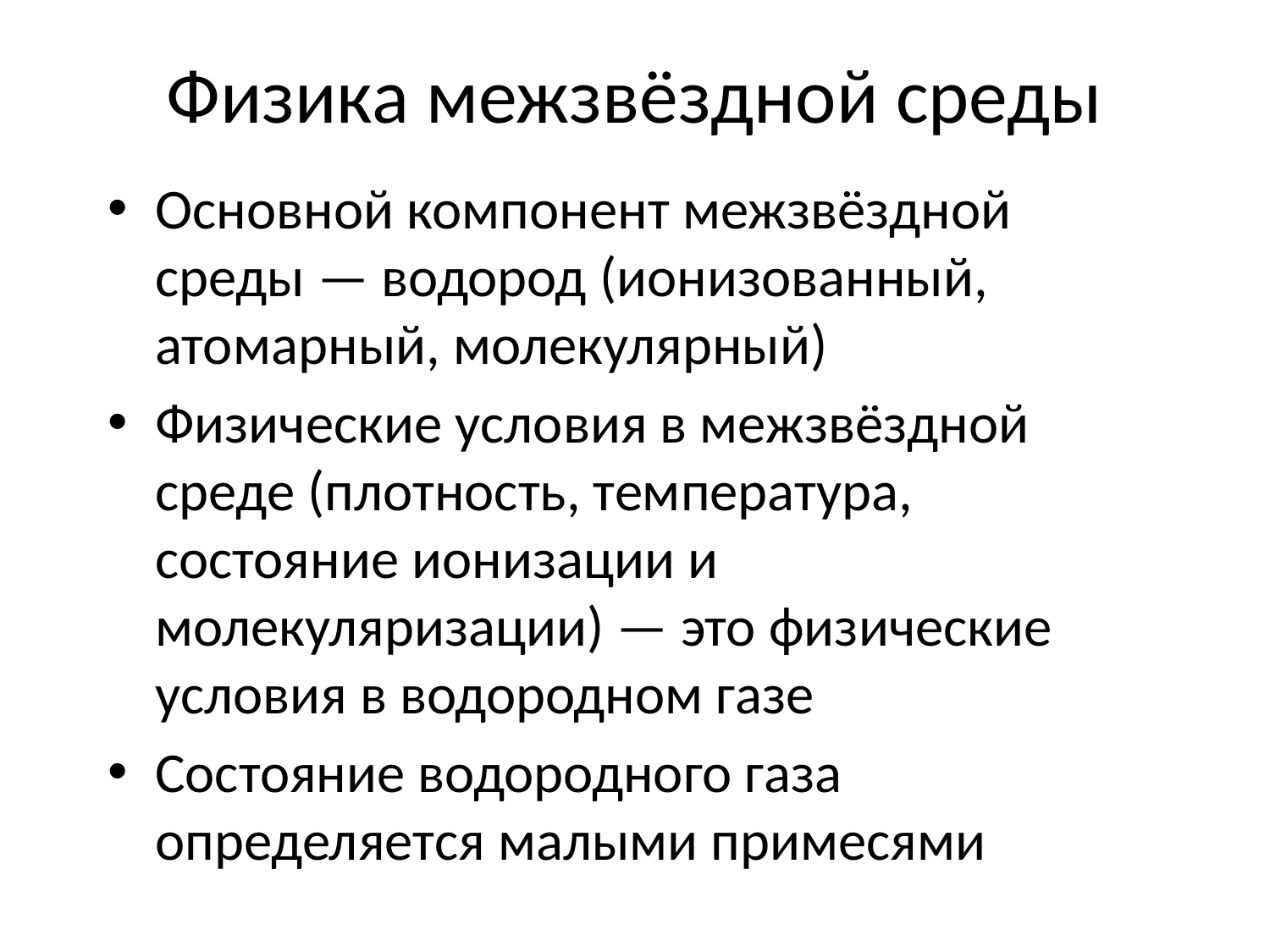

# Физика межзвёздной среды
Основной компонент межзвёздной среды — водород (ионизованный, атомарный, молекулярный)
Физические условия в межзвёздной среде (плотность, температура, состояние ионизации и молекуляризации) — это физические условия в водородном газе
Состояние водородного газа определяется малыми примесями